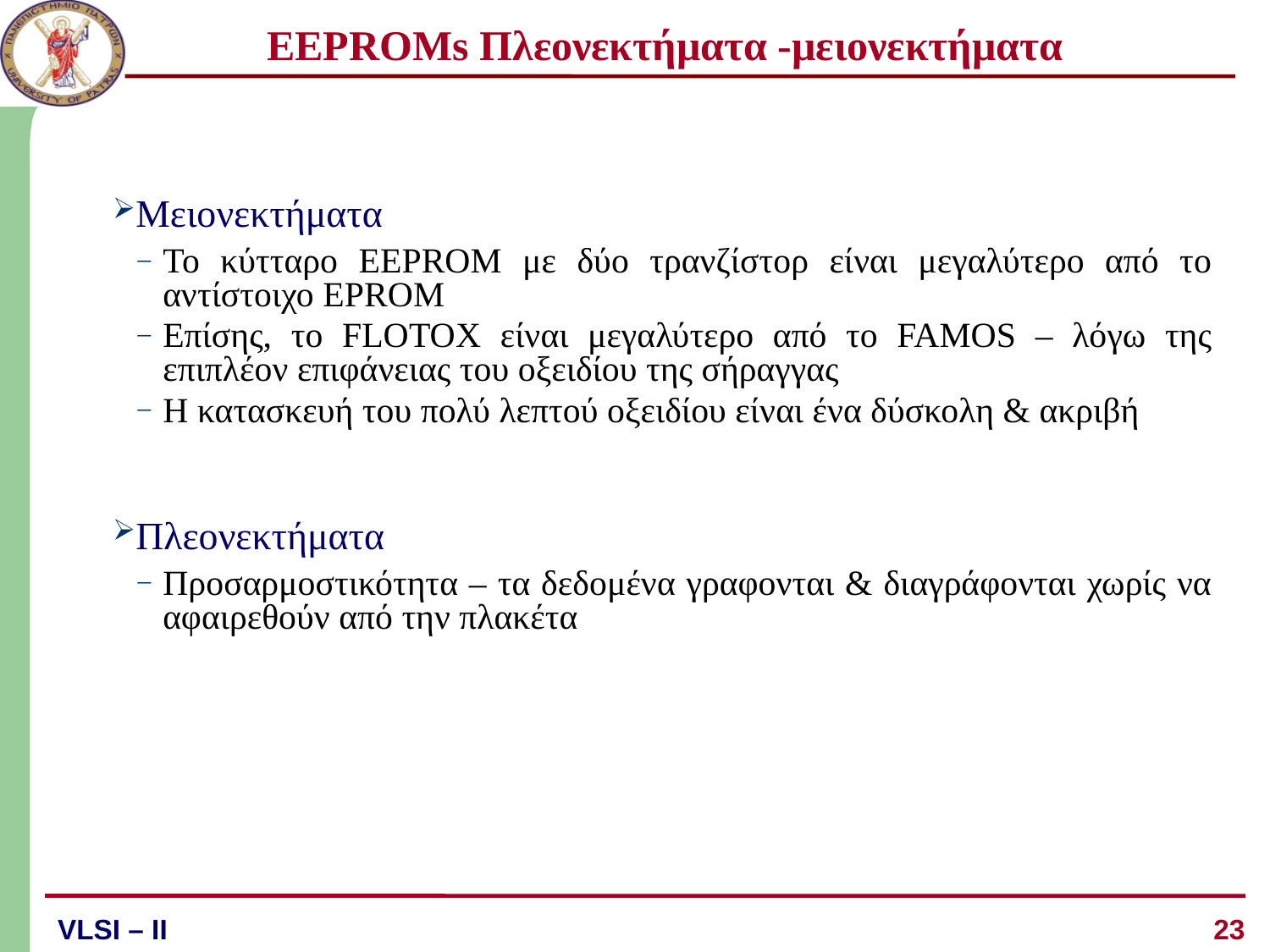

# EEPROMs Πλεονεκτήματα -μειονεκτήματα

Μειονεκτήματα
Το κύτταρο EEPROM με δύο τρανζίστορ είναι μεγαλύτερο από το αντίστοιχο EPROM
Επίσης, το FLOTOX είναι μεγαλύτερο από το FAMOS – λόγω της επιπλέον επιφάνειας του οξειδίου της σήραγγας
Η κατασκευή του πολύ λεπτού οξειδίου είναι ένα δύσκολη & ακριβή

Πλεονεκτήματα
Προσαρμοστικότητα – τα δεδομένα γραφονται & διαγράφονται χωρίς να αφαιρεθούν από την πλακέτα
23

VLSI – ΙI